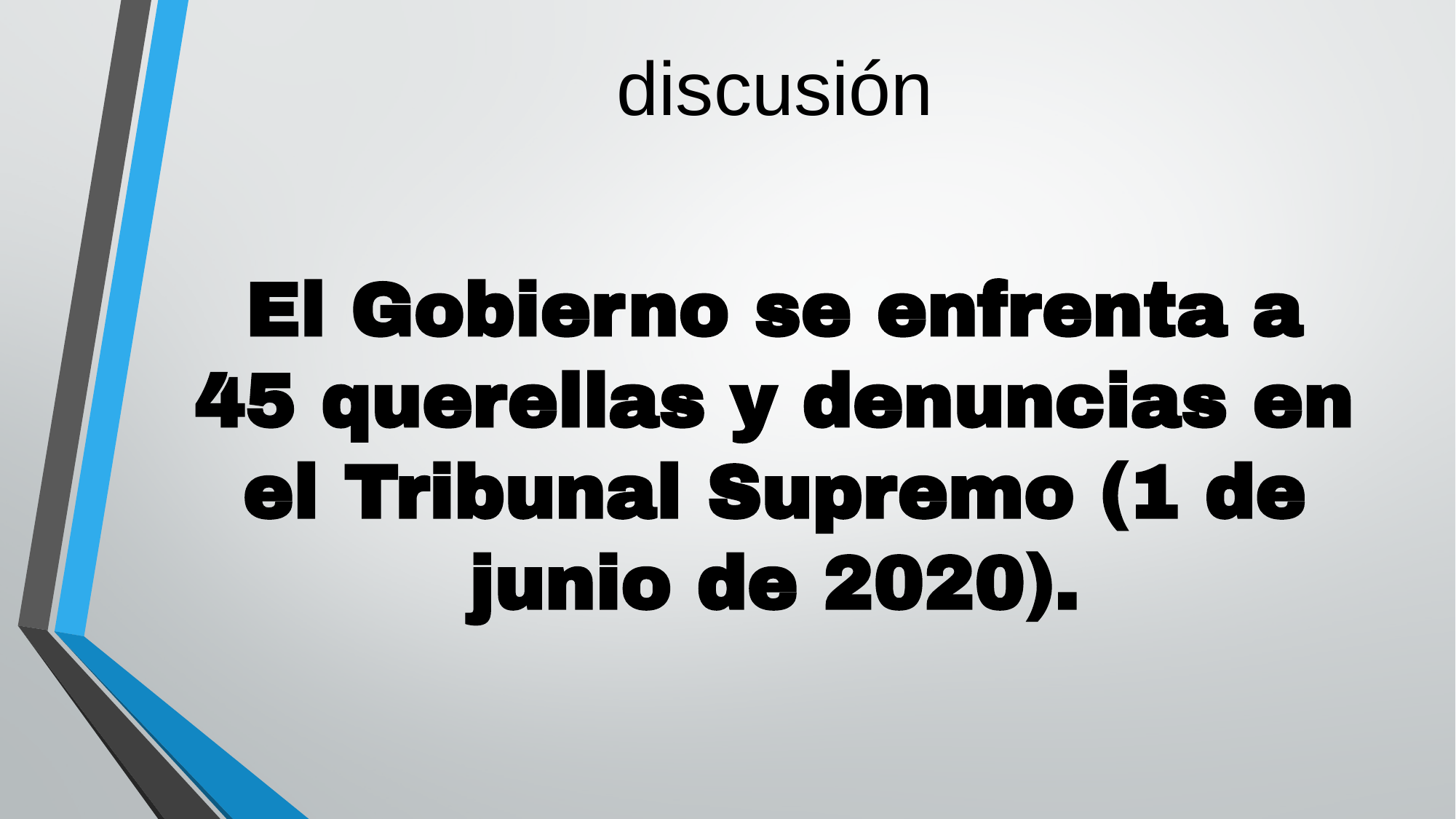

# discusión
El Gobierno se enfrenta a 45 querellas y denuncias en el Tribunal Supremo (1 de junio de 2020).